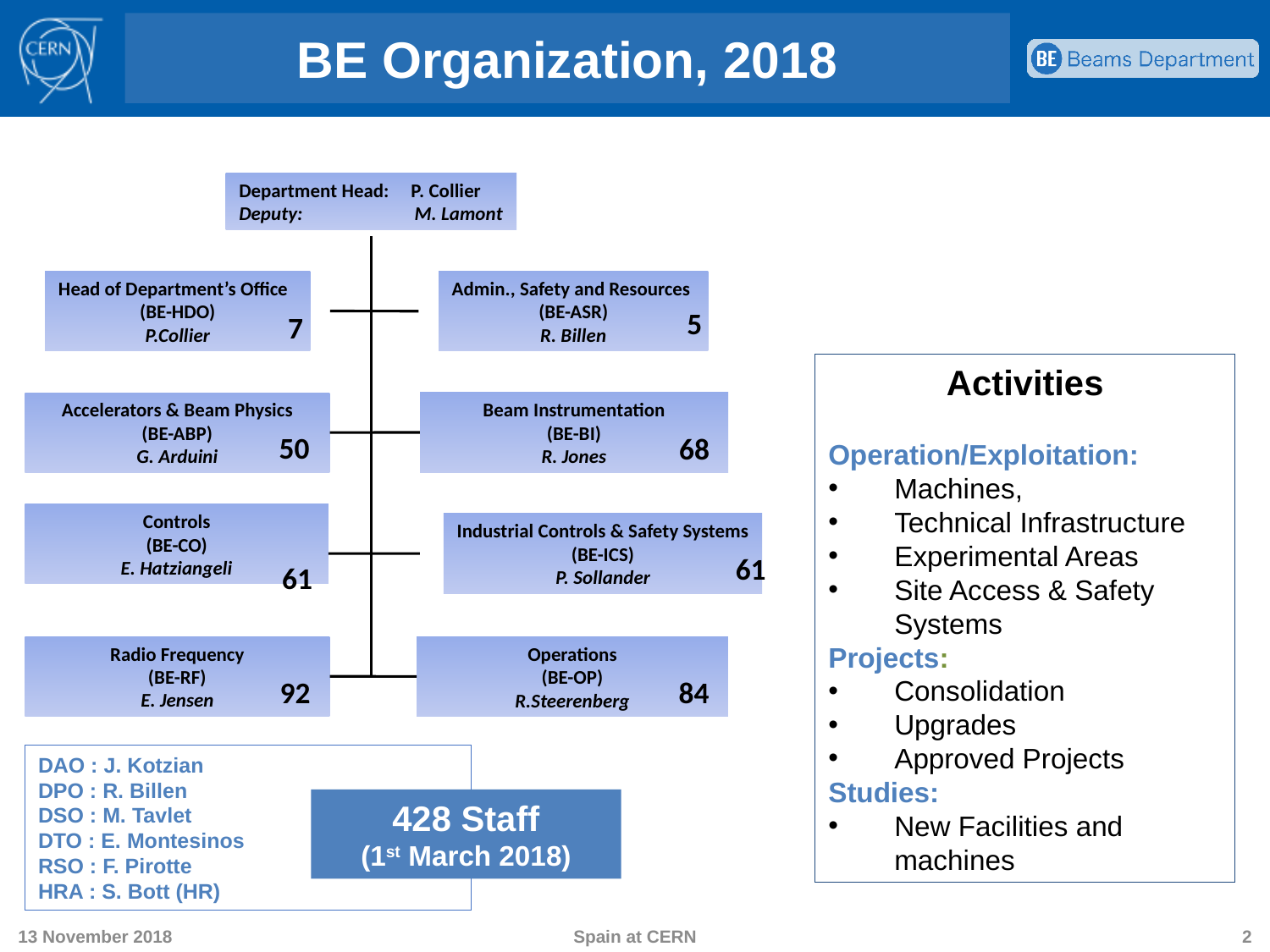

# BE Organization, 2018
Department Head:     P. Collier
Deputy: 	           M. Lamont
Head of Department’s Office
(BE-HDO)
P.Collier
Admin., Safety and Resources
(BE-ASR)
R. Billen
5
7
Beam Instrumentation
(BE-BI)
R. Jones
Accelerators & Beam Physics
(BE-ABP)
G. Arduini
50
68
Industrial Controls & Safety Systems
(BE-ICS)
P. Sollander
Controls
(BE-CO)
E. Hatziangeli
61
61
Radio Frequency
(BE-RF)
E. Jensen
Operations
(BE-OP)
R.Steerenberg
84
92
Activities

Operation/Exploitation:
Machines,
Technical Infrastructure
Experimental Areas
Site Access & Safety Systems
Projects:
Consolidation
Upgrades
Approved Projects
Studies:
New Facilities and machines
DAO : J. Kotzian
DPO : R. Billen
DSO : M. Tavlet
DTO : E. Montesinos
RSO : F. Pirotte
HRA : S. Bott (HR)
428 Staff
(1st March 2018)
13 November 2018
Spain at CERN
2